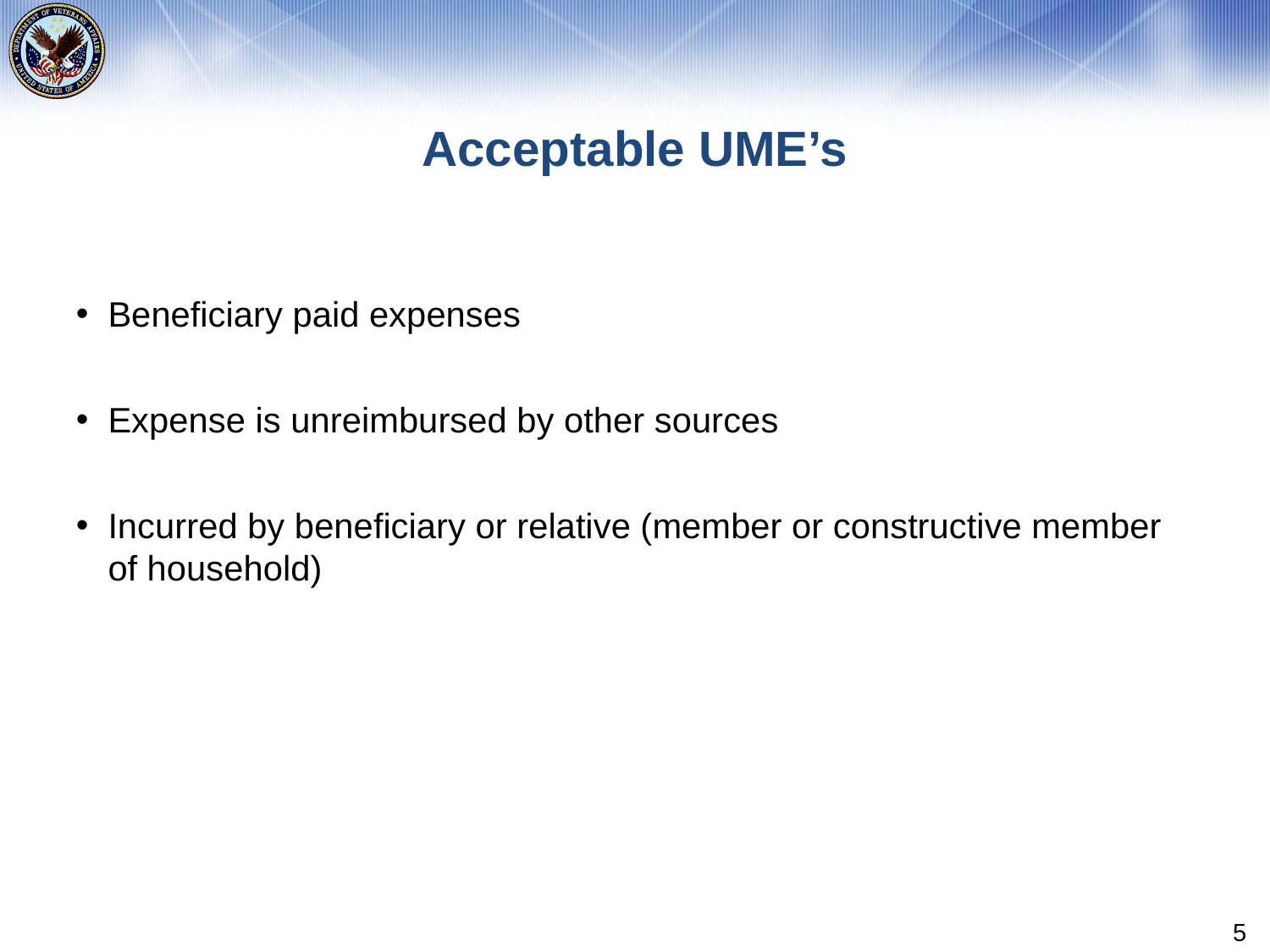

# Acceptable UME’s
Beneficiary paid expenses

Expense is unreimbursed by other sources

Incurred by beneficiary or relative (member or constructive member of household)
5